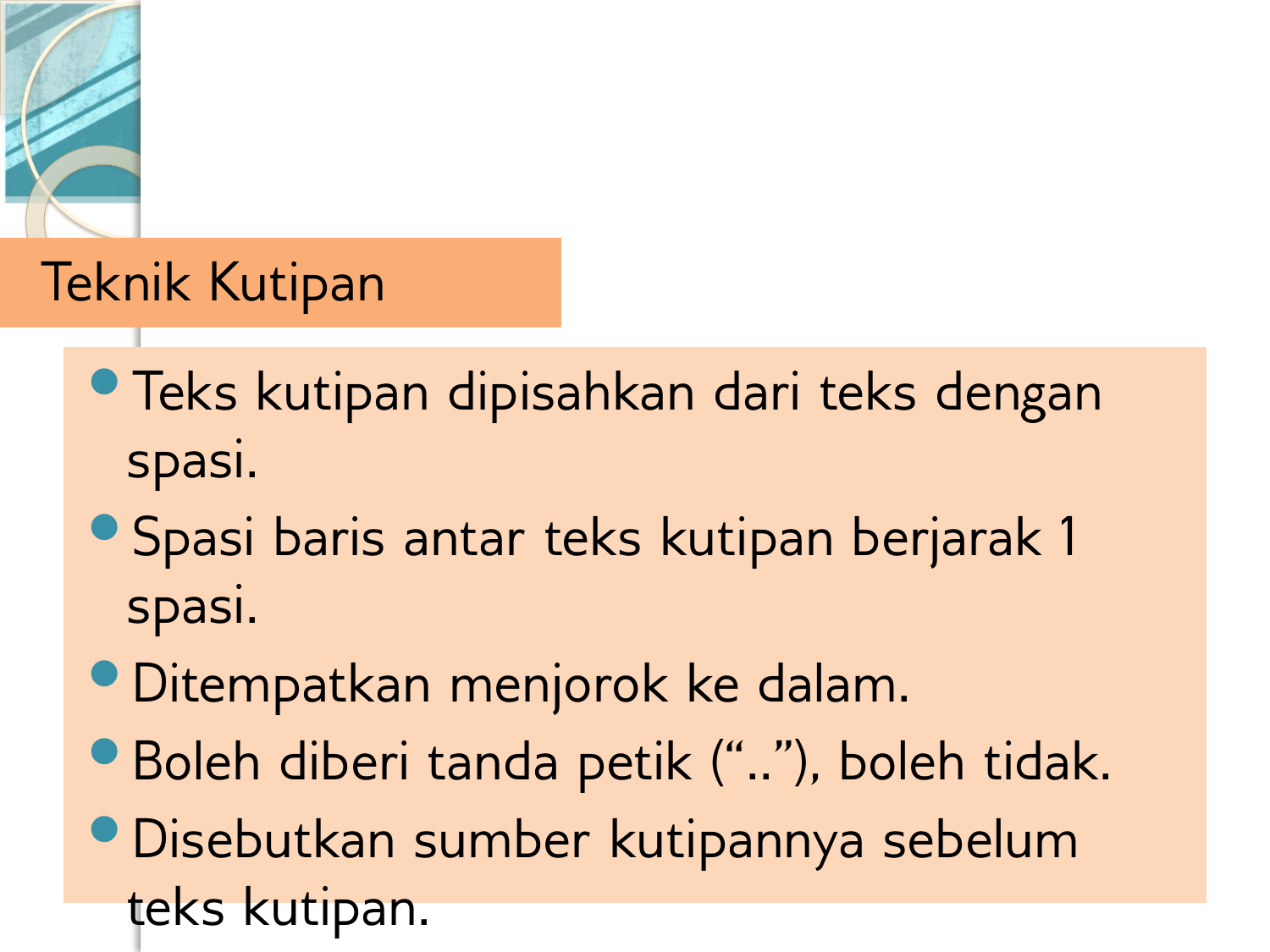

# CONTOH KUTIPAN LANGSUNG  PANJANG
 Teknik Kutipan
Teks kutipan dipisahkan dari teks dengan spasi.
Spasi baris antar teks kutipan berjarak 1 spasi.
Ditempatkan menjorok ke dalam.
Boleh diberi tanda petik (“..”), boleh tidak.
Disebutkan sumber kutipannya sebelum teks kutipan.